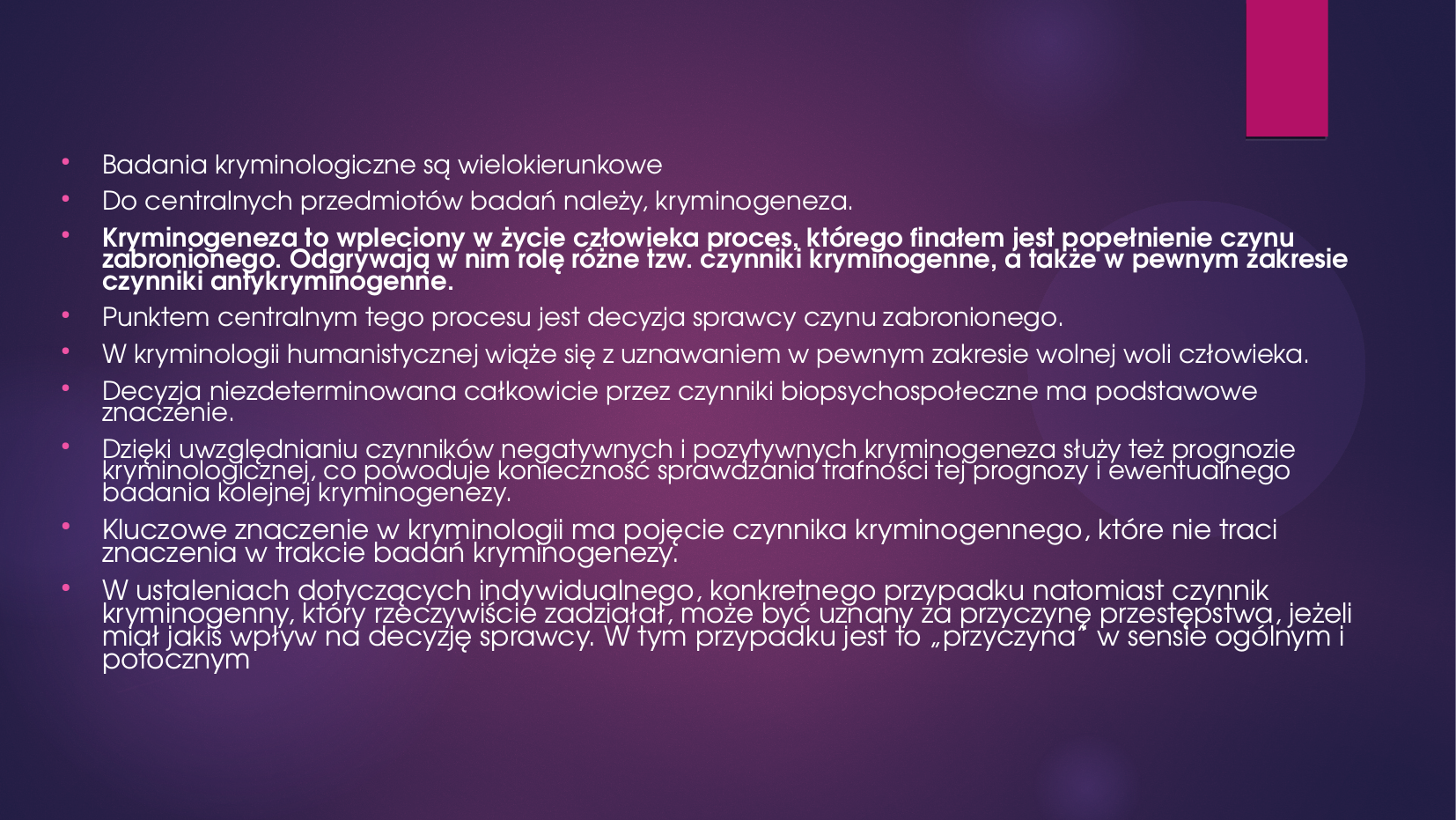

Badania kryminologiczne są wielokierunkowe
Do centralnych przedmiotów badań należy, kryminogeneza.
Kryminogeneza to wpleciony w życie człowieka proces, którego finałem jest popełnienie czynu zabronionego. Odgrywają w nim rolę różne tzw. czynniki kryminogenne, a także w pewnym zakresie czynniki antykryminogenne.
Punktem centralnym tego procesu jest decyzja sprawcy czynu zabronionego.
W kryminologii humanistycznej wiąże się z uznawaniem w pewnym zakresie wolnej woli człowieka.
Decyzja niezdeterminowana całkowicie przez czynniki biopsychospołeczne ma podstawowe znaczenie.
Dzięki uwzględnianiu czynników negatywnych i pozytywnych kryminogeneza służy też prognozie kryminologicznej, co powoduje konieczność sprawdzania trafności tej prognozy i ewentualnego badania kolejnej kryminogenezy.
Kluczowe znaczenie w kryminologii ma pojęcie czynnika kryminogennego, które nie traci znaczenia w trakcie badań kryminogenezy.
W ustaleniach dotyczących indywidualnego, konkretnego przypadku natomiast czynnik kryminogenny, który rzeczywiście zadziałał, może być uznany za przyczynę przestępstwa, jeżeli miał jakiś wpływ na decyzję sprawcy. W tym przypadku jest to „przyczyna” w sensie ogólnym i potocznym